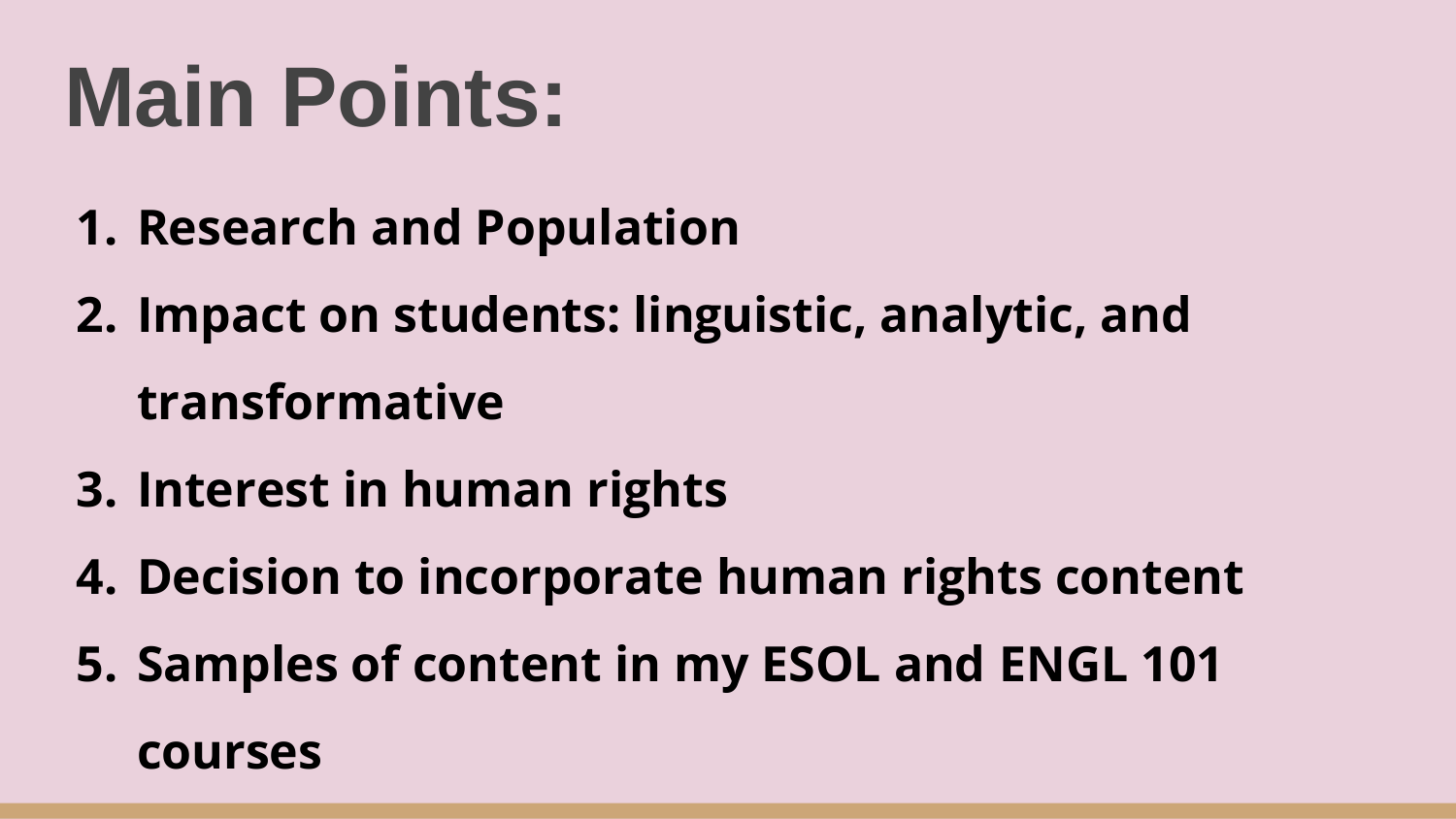

# Main Points:
Research and Population
Impact on students: linguistic, analytic, and transformative
Interest in human rights
Decision to incorporate human rights content
Samples of content in my ESOL and ENGL 101 courses